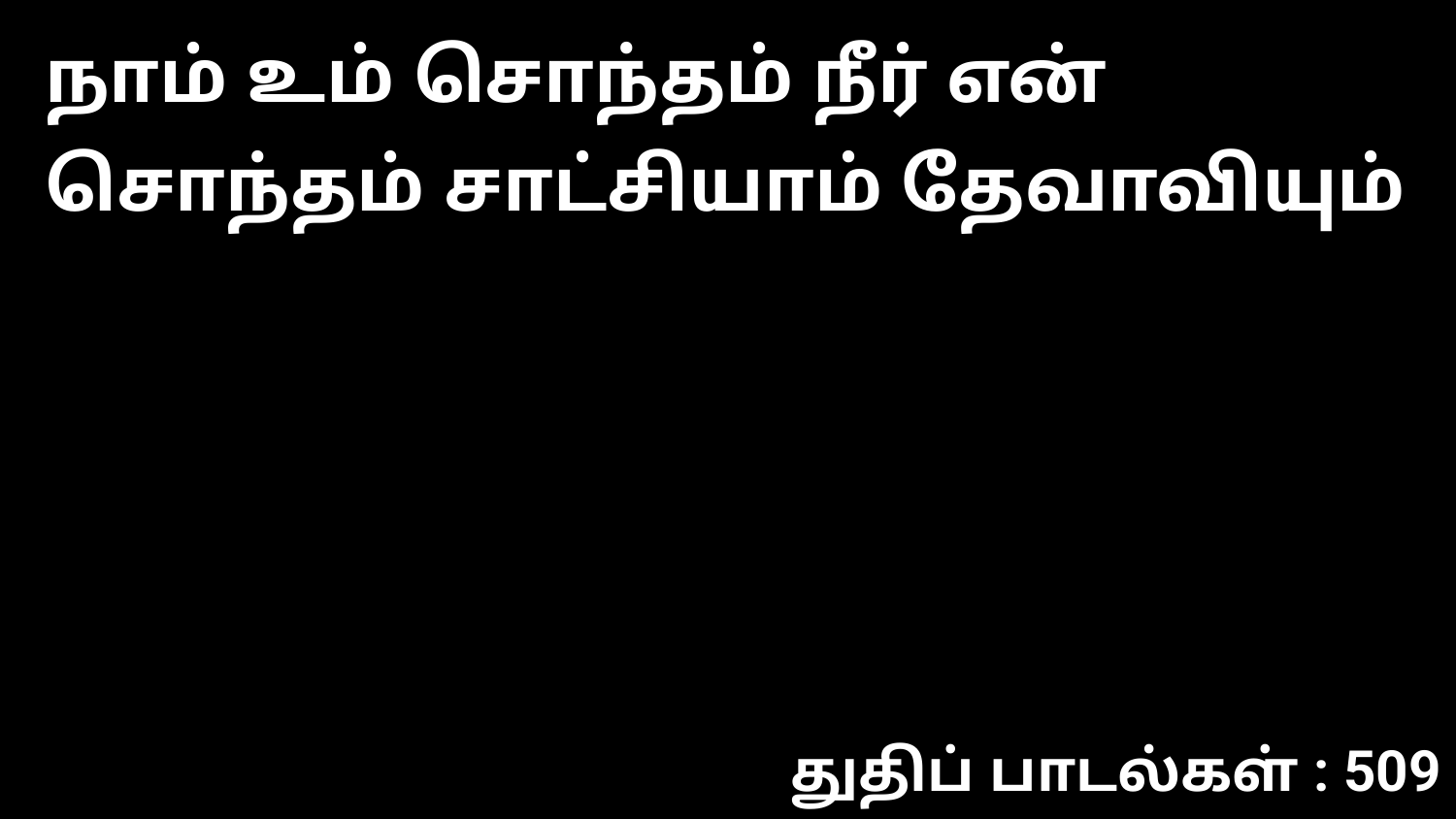

நாம் உம் சொந்தம் நீர் என் சொந்தம் சாட்சியாம் தேவாவியும்
துதிப் பாடல்கள் : 509